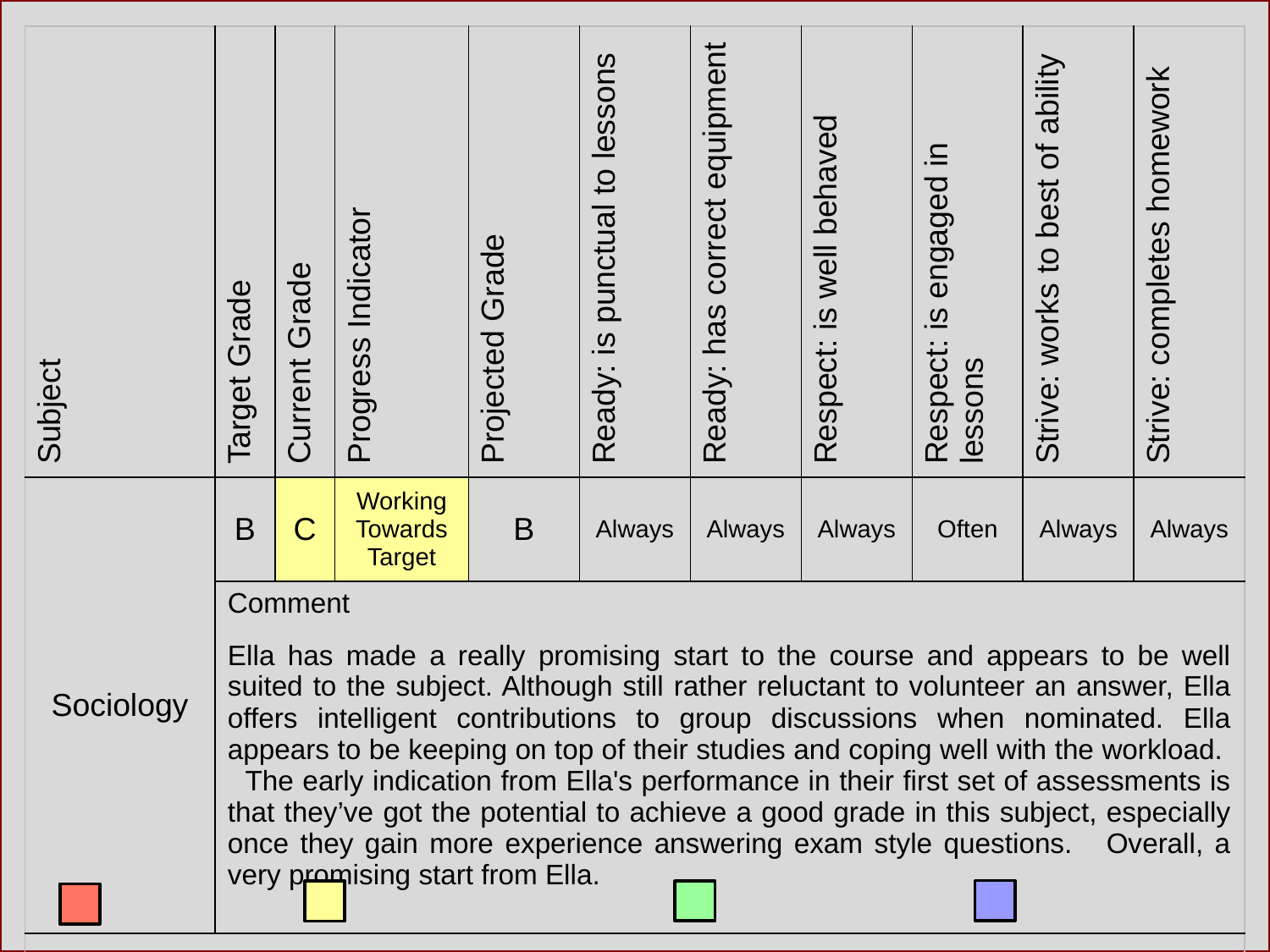

| Subject | Target Grade | Current Grade | Progress Indicator | Projected Grade | Ready: is punctual to lessons | Ready: has correct equipment | Respect: is well behaved | Respect: is engaged in lessons | Strive: works to best of ability | Strive: completes homework |
| --- | --- | --- | --- | --- | --- | --- | --- | --- | --- | --- |
| Sociology | B | C | Working Towards Target | B | Always | Always | Always | Often | Always | Always |
|  | Comment Ella has made a really promising start to the course and appears to be well suited to the subject. Although still rather reluctant to volunteer an answer, Ella offers intelligent contributions to group discussions when nominated. Ella appears to be keeping on top of their studies and coping well with the workload. The early indication from Ella's performance in their first set of assessments is that they’ve got the potential to achieve a good grade in this subject, especially once they gain more experience answering exam style questions. Overall, a very promising start from Ella. |  |  |  |  |  |  |  |  |  |
| Below Target Working Towards Target Achieving Target Above Target |  |  |  |  |  |  |  |  |  |  |